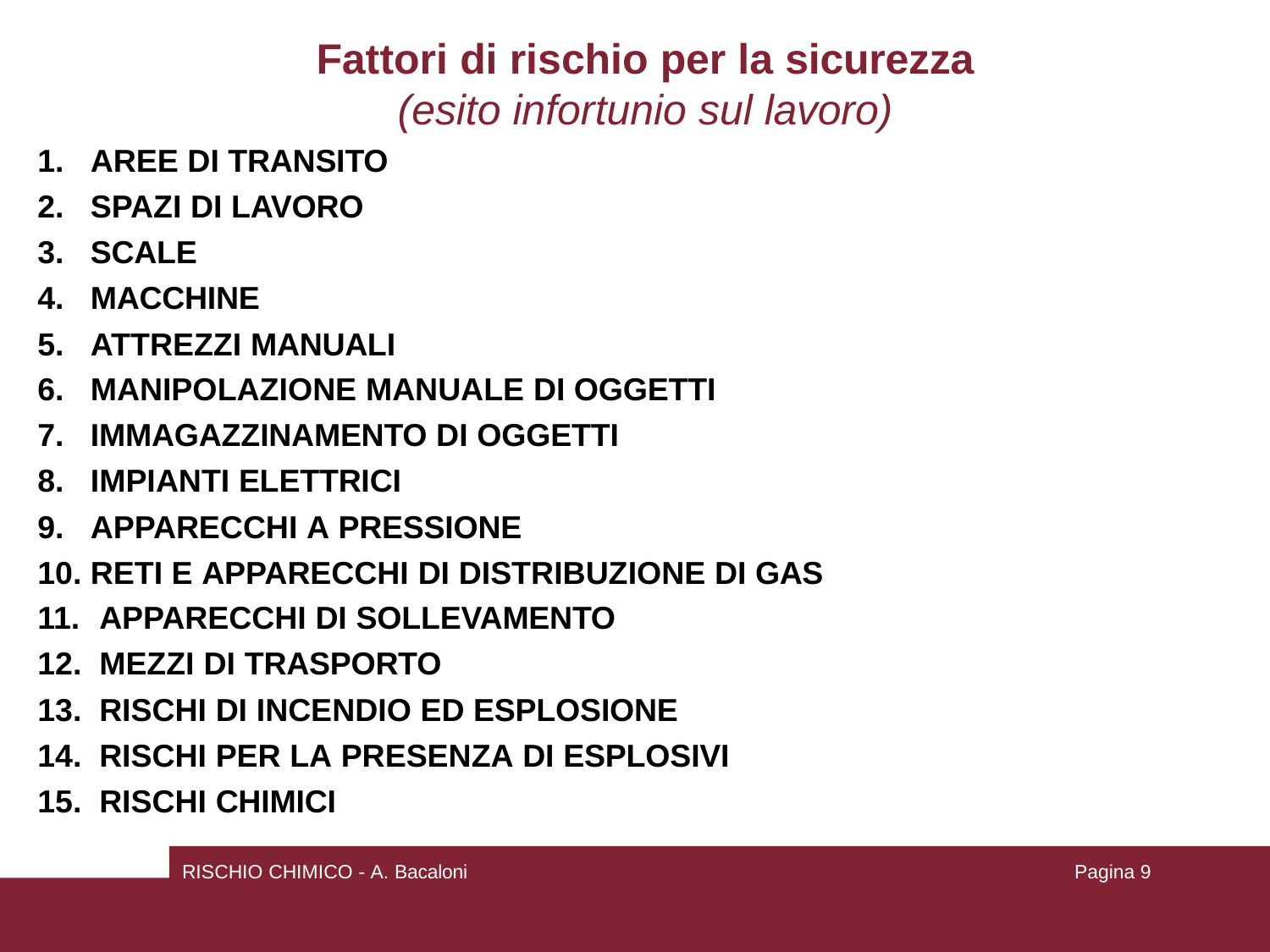

# Fattori di rischio per la sicurezza
(esito infortunio sul lavoro)
AREE DI TRANSITO
SPAZI DI LAVORO
SCALE
MACCHINE
ATTREZZI MANUALI
MANIPOLAZIONE MANUALE DI OGGETTI
IMMAGAZZINAMENTO DI OGGETTI
IMPIANTI ELETTRICI
APPARECCHI A PRESSIONE
RETI E APPARECCHI DI DISTRIBUZIONE DI GAS
APPARECCHI DI SOLLEVAMENTO
MEZZI DI TRASPORTO
RISCHI DI INCENDIO ED ESPLOSIONE
RISCHI PER LA PRESENZA DI ESPLOSIVI
RISCHI CHIMICI
RISCHIO CHIMICO - A. Bacaloni
Pagina 9